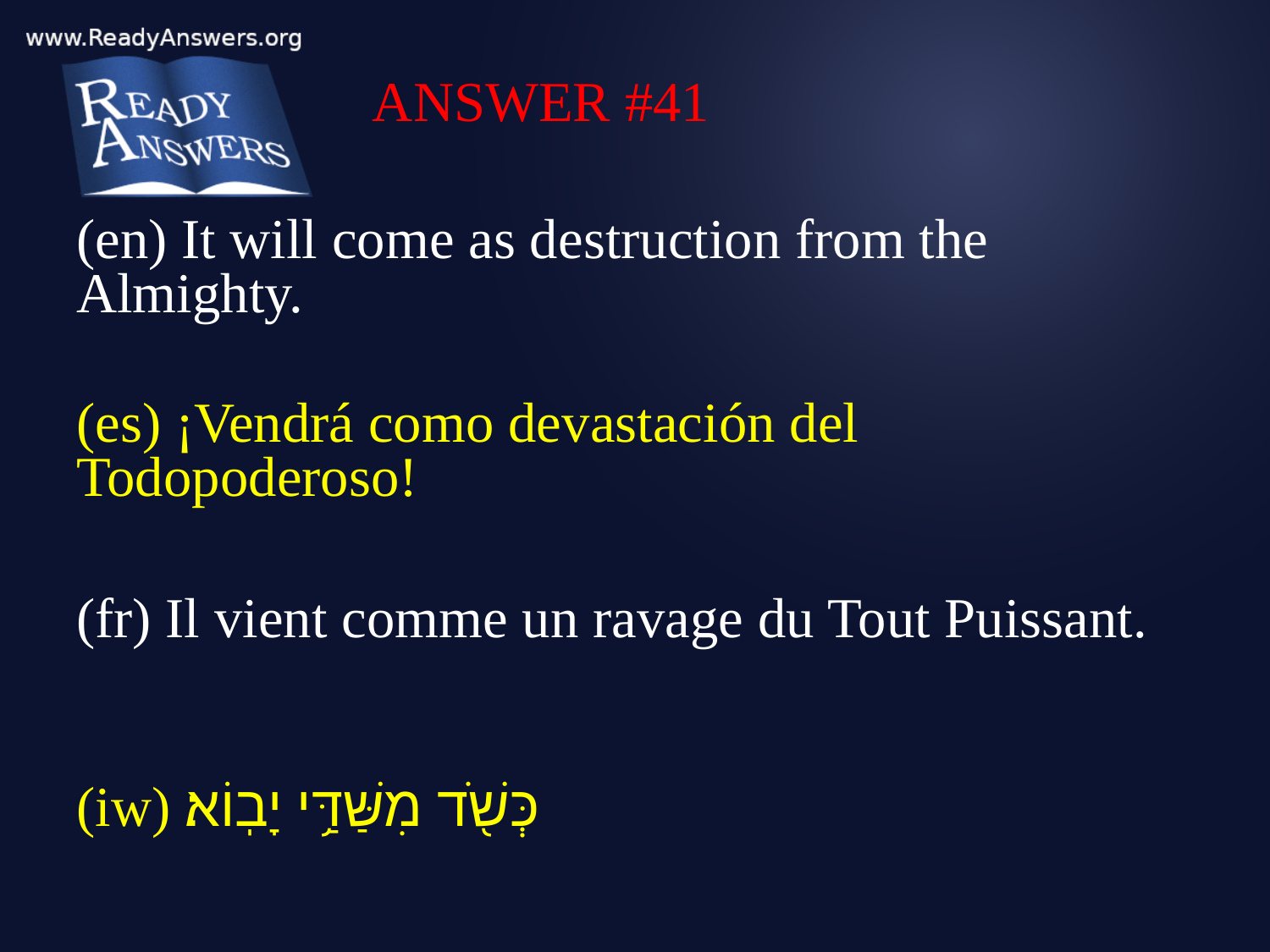

ANSWER #41
(en) It will come as destruction from the Almighty.
(es) ¡Vendrá como devastación del Todopoderoso!
(fr) Il vient comme un ravage du Tout Puissant.
(iw) כְּשֹׁ֖ד מִשַּׁדַּ֥י יָבֽוֹא׃